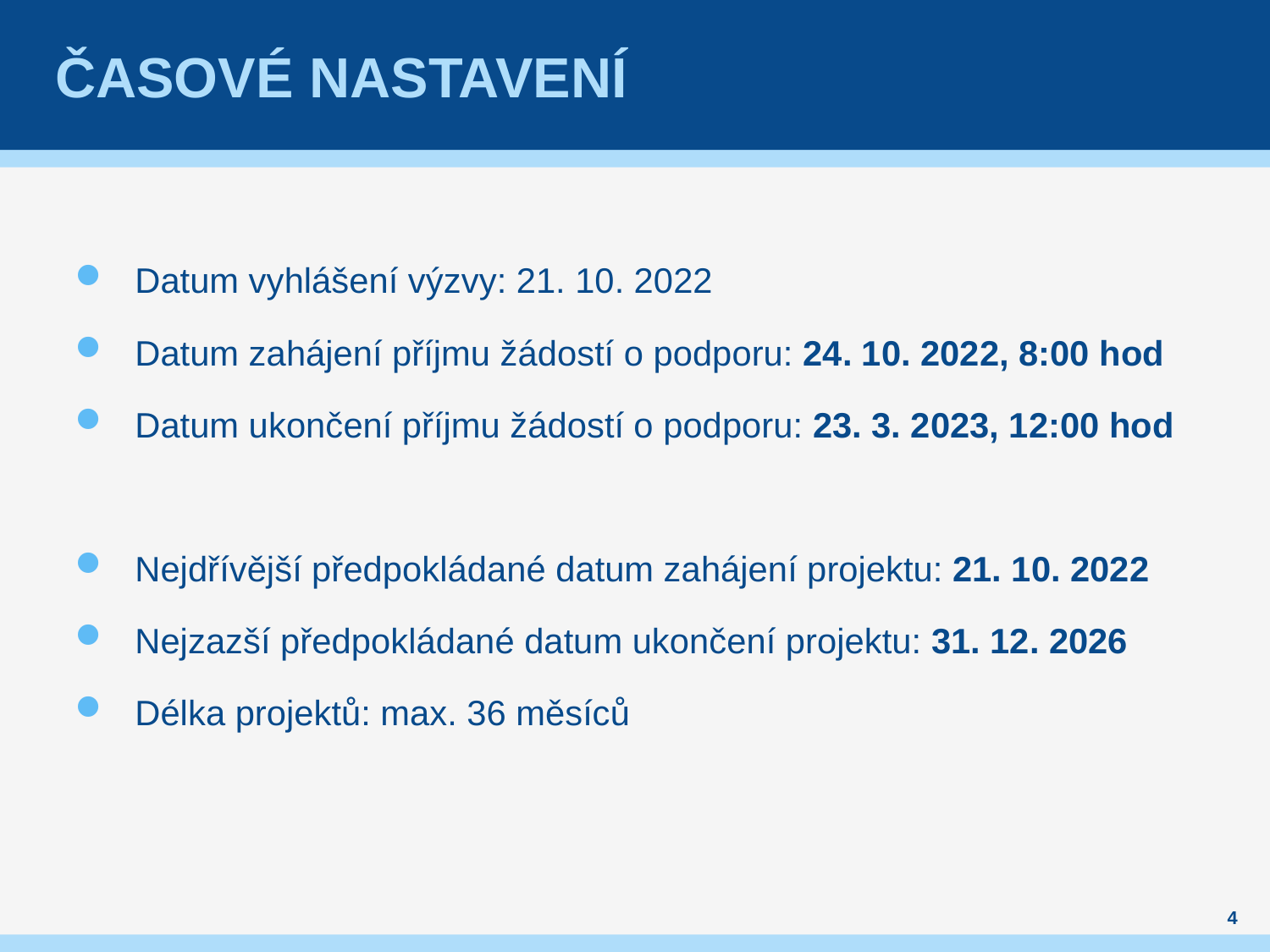

# ČASOVÉ NASTAVENÍ
Datum vyhlášení výzvy: 21. 10. 2022
Datum zahájení příjmu žádostí o podporu: 24. 10. 2022, 8:00 hod
Datum ukončení příjmu žádostí o podporu: 23. 3. 2023, 12:00 hod

Nejdřívější předpokládané datum zahájení projektu: 21. 10. 2022
Nejzazší předpokládané datum ukončení projektu: 31. 12. 2026
Délka projektů: max. 36 měsíců

4